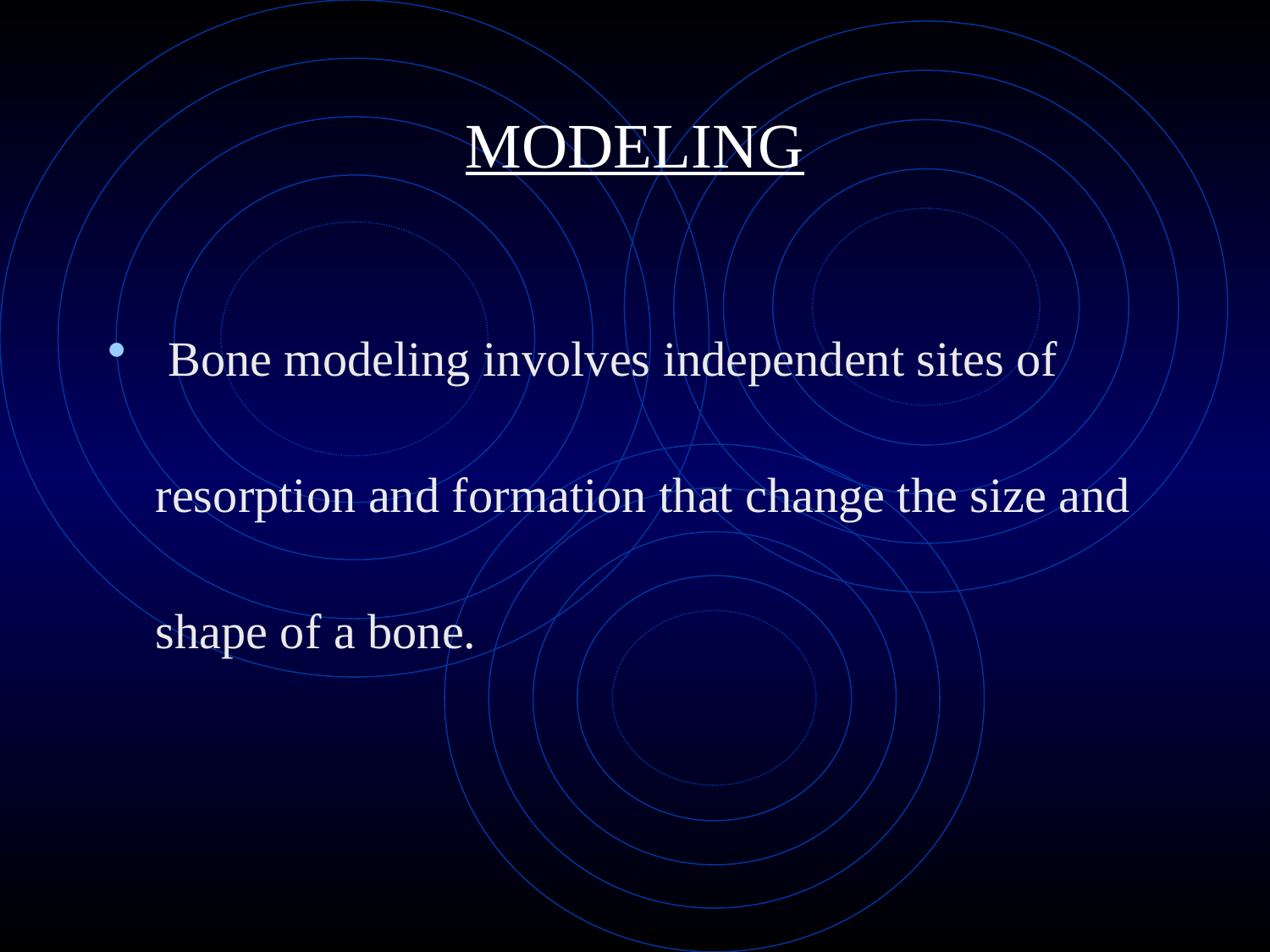

# MODELING
 Bone modeling involves independent sites of resorption and formation that change the size and shape of a bone.